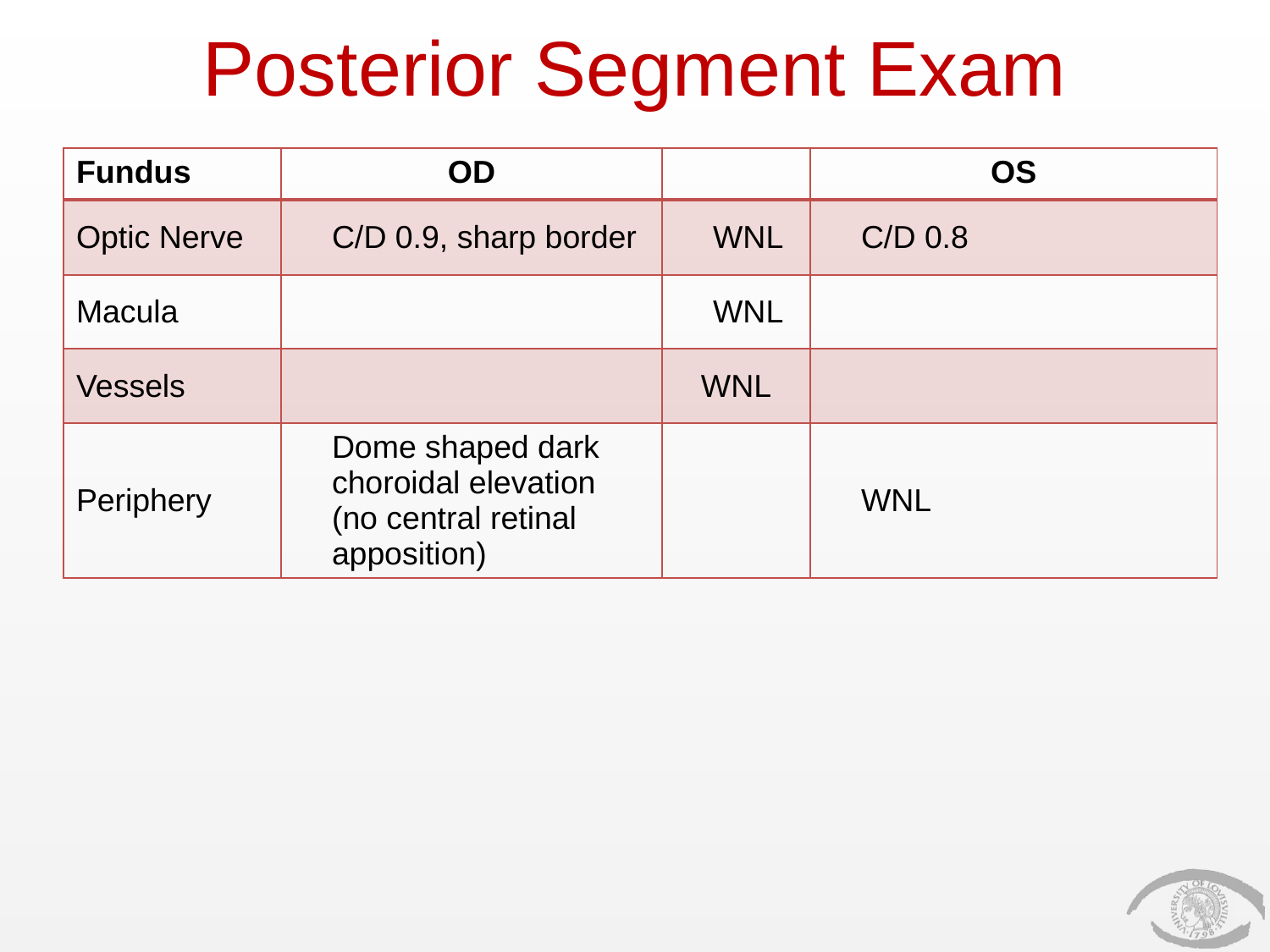

# Posterior Segment Exam
| Fundus | OD |  | OS |
| --- | --- | --- | --- |
| Optic Nerve | C/D 0.9, sharp border | WNL | C/D 0.8 |
| Macula |  | WNL |  |
| Vessels |  | WNL |  |
| Periphery | Dome shaped dark choroidal elevation  (no central retinal apposition) |  | WNL |